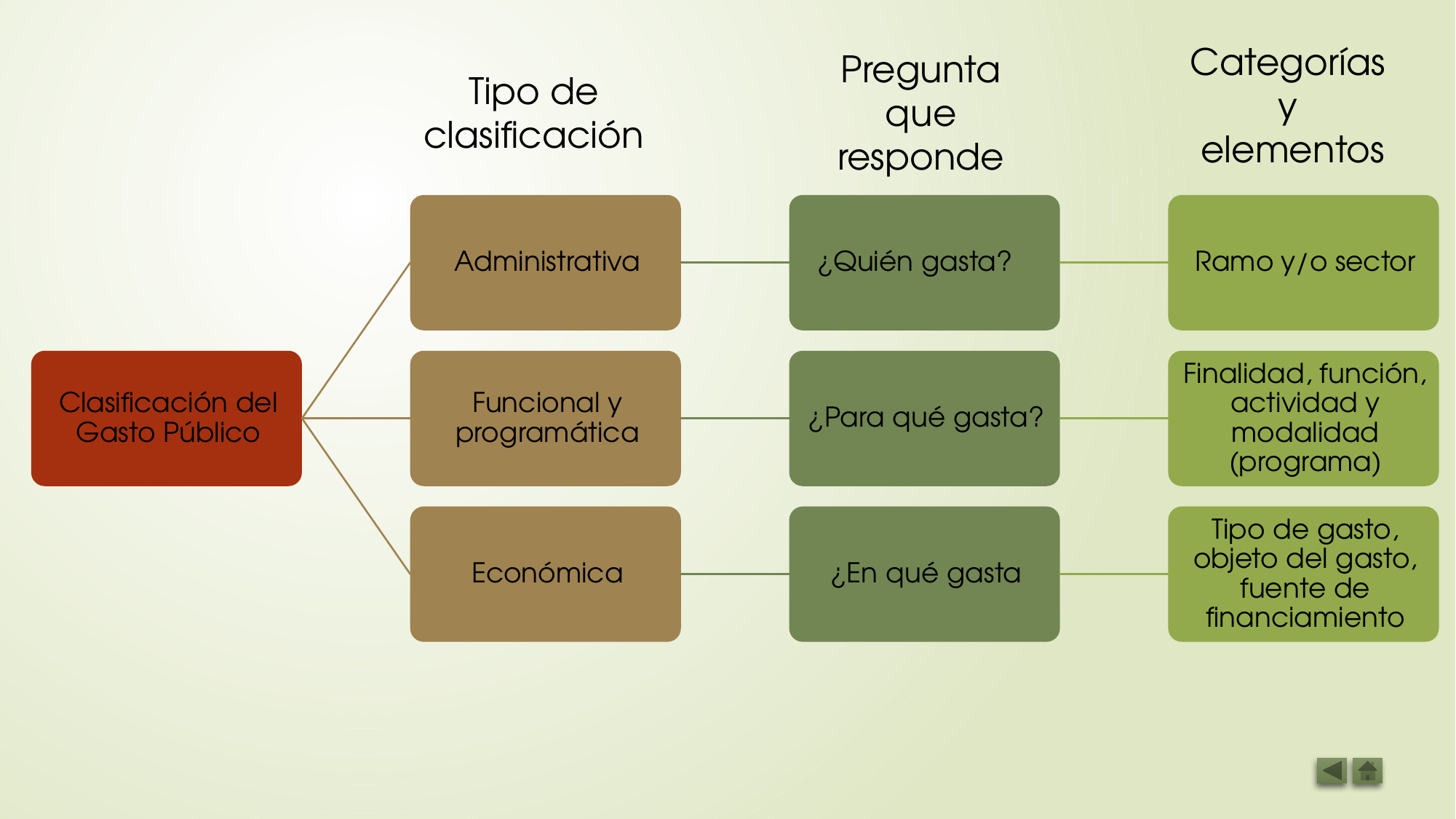

Categorías y
 elementos
Pregunta
que responde
Clasificación del Gasto Público

Administrativa

¿Quién gasta?

Ramo y/o sector

Funcional y programática

¿Para qué gasta?

Finalidad, función, actividad y modalidad (programa)

Económica

¿En qué gasta

Tipo de gasto, objeto del gasto, fuente de financiamiento
Tipo de clasificación